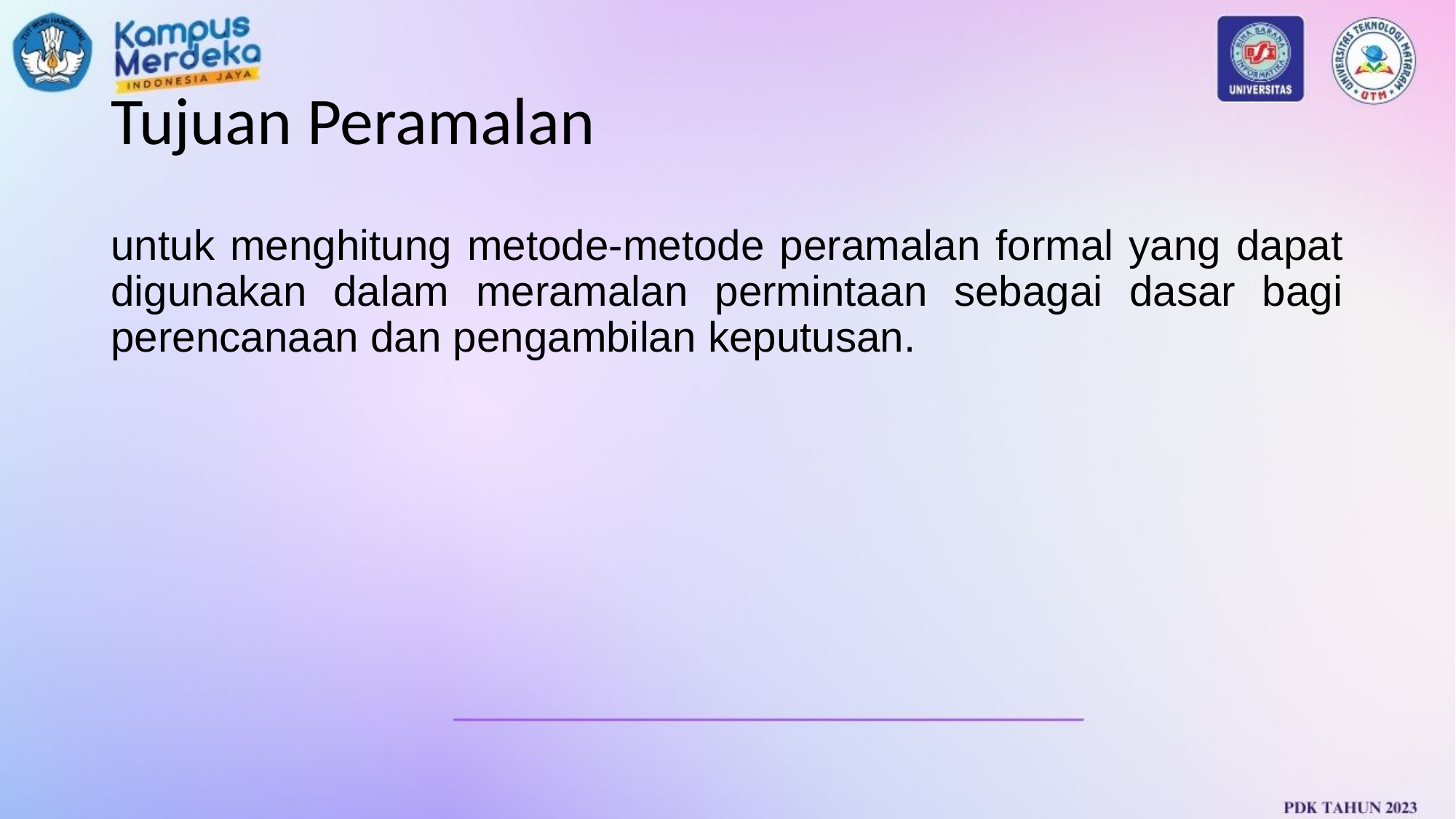

# Tujuan Peramalan
untuk menghitung metode-metode peramalan formal yang dapat digunakan dalam meramalan permintaan sebagai dasar bagi perencanaan dan pengambilan keputusan.